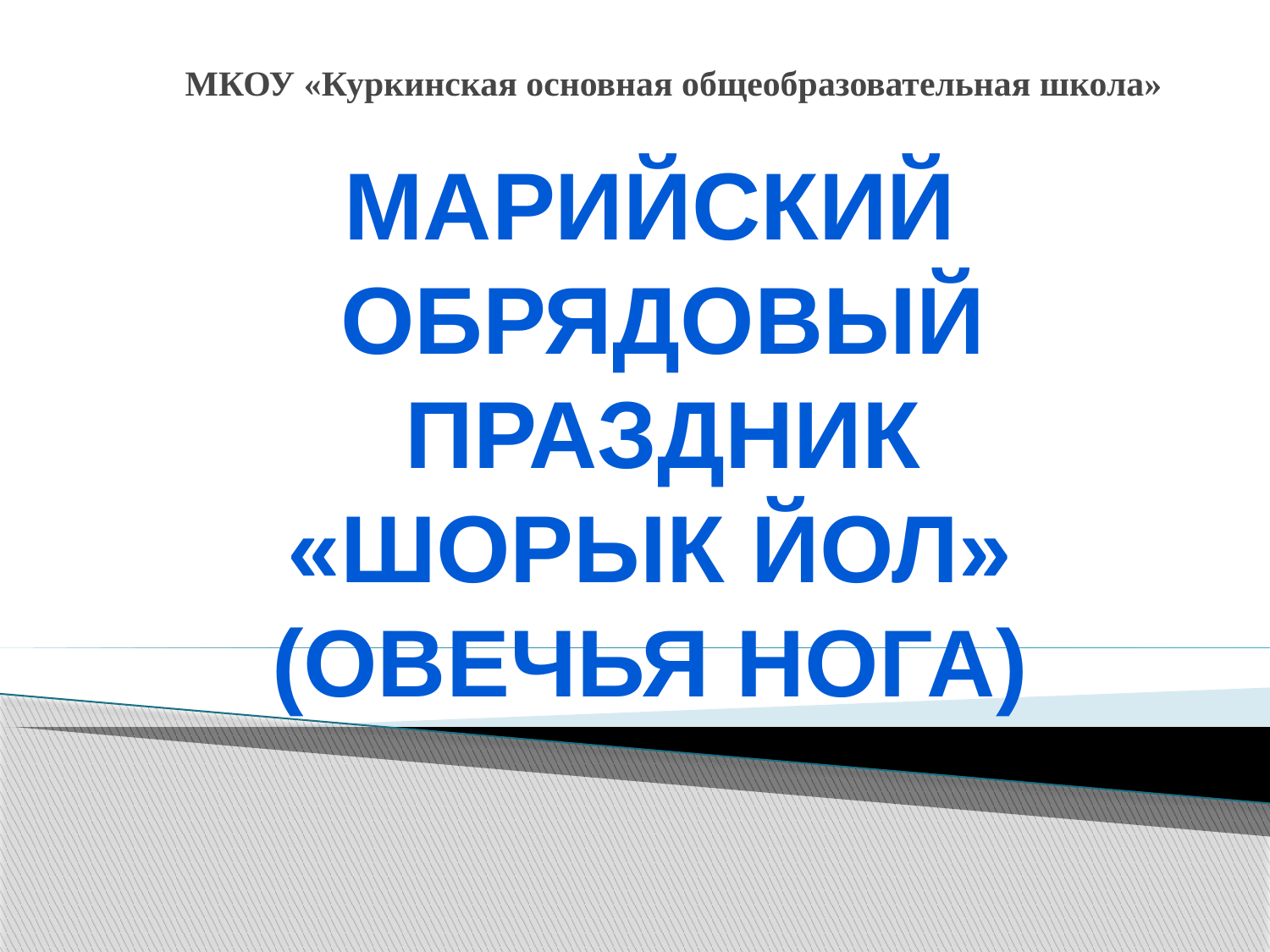

# МКОУ «Куркинская основная общеобразовательная школа»
Марийский
 обрядовый
 праздник
«ШОРЫК ЙОЛ»
(овечья нога)